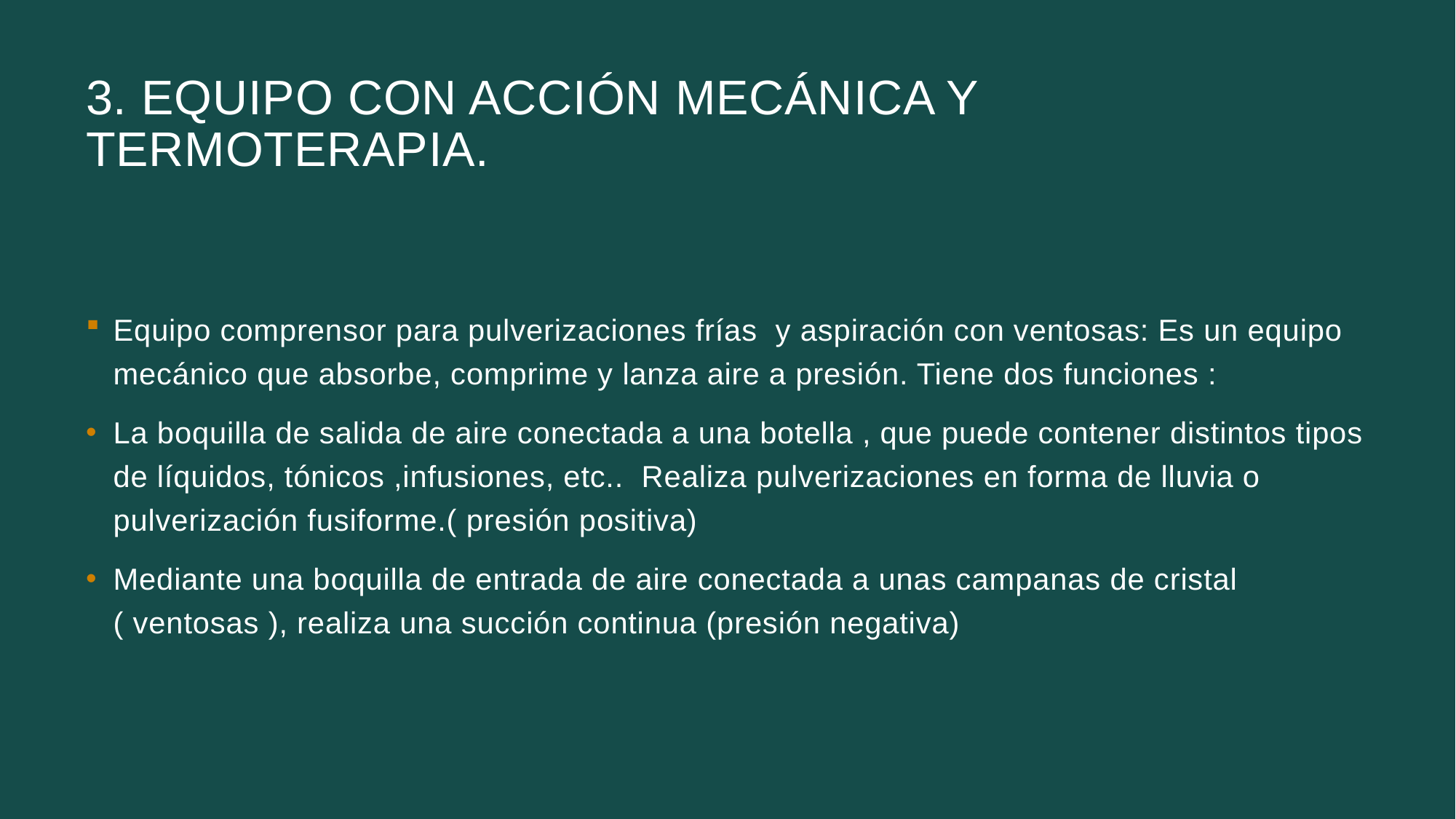

# 3. EQUIPO CON ACCIÓN MECÁNICA Y TERMOTERAPIA.
Equipo comprensor para pulverizaciones frías  y aspiración con ventosas: Es un equipo mecánico que absorbe, comprime y lanza aire a presión. Tiene dos funciones :
La boquilla de salida de aire conectada a una botella , que puede contener distintos tipos de líquidos, tónicos ,infusiones, etc..  Realiza pulverizaciones en forma de lluvia o pulverización fusiforme.( presión positiva)
Mediante una boquilla de entrada de aire conectada a unas campanas de cristal ( ventosas ), realiza una succión continua (presión negativa)